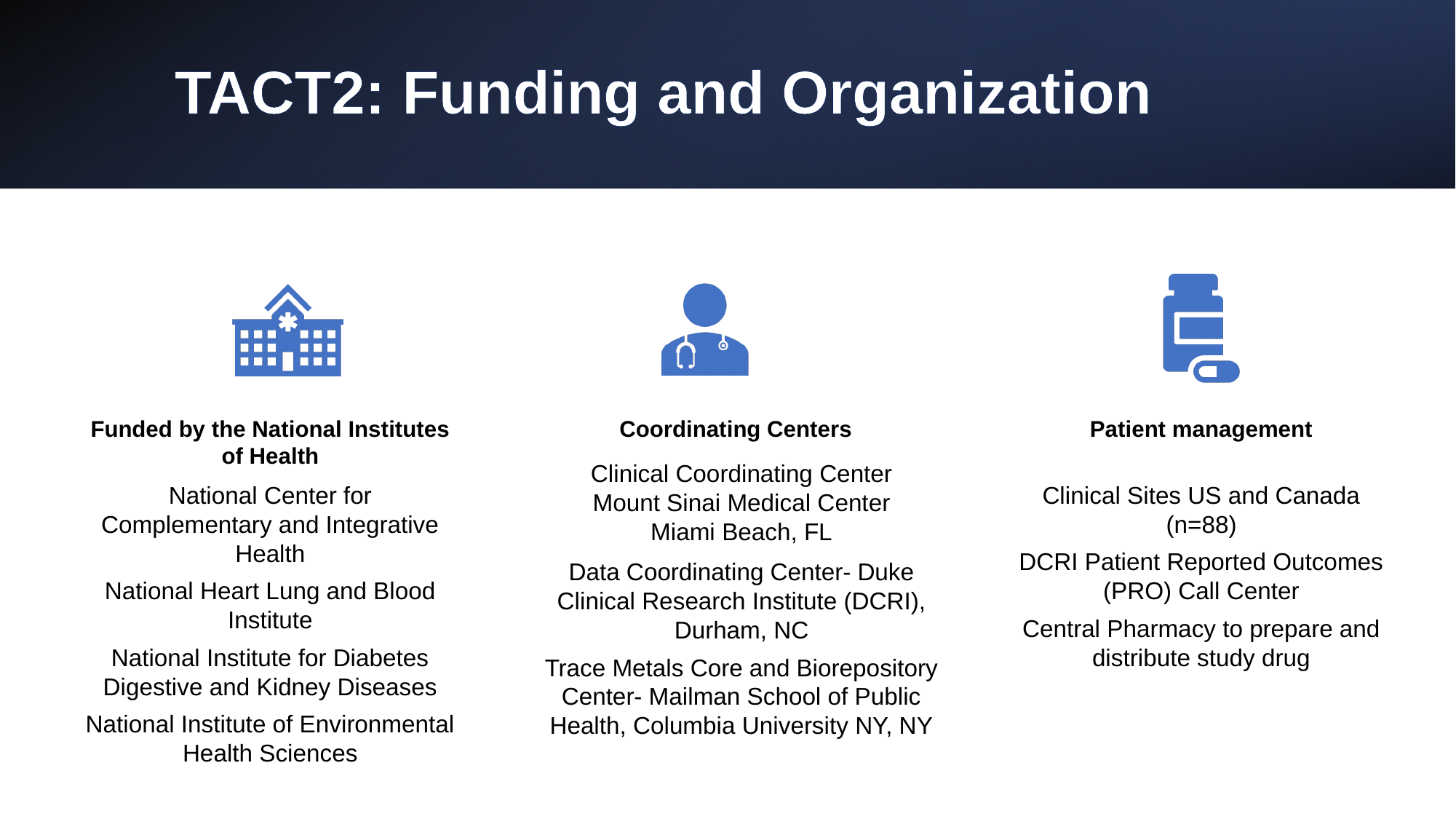

# TACT2: Funding and Organization
Funded by the National Institutes of Health
National Center for Complementary and Integrative Health
National Heart Lung and Blood Institute
National Institute for Diabetes Digestive and Kidney Diseases
National Institute of Environmental Health Sciences
Coordinating Centers
Clinical Coordinating Center
Mount Sinai Medical Center
Miami Beach, FL

Data Coordinating Center- Duke Clinical Research Institute (DCRI), Durham, NC
Trace Metals Core and Biorepository Center- Mailman School of Public Health, Columbia University NY, NY
Patient management
Clinical Sites US and Canada (n=88)
DCRI Patient Reported Outcomes (PRO) Call Center
Central Pharmacy to prepare and distribute study drug